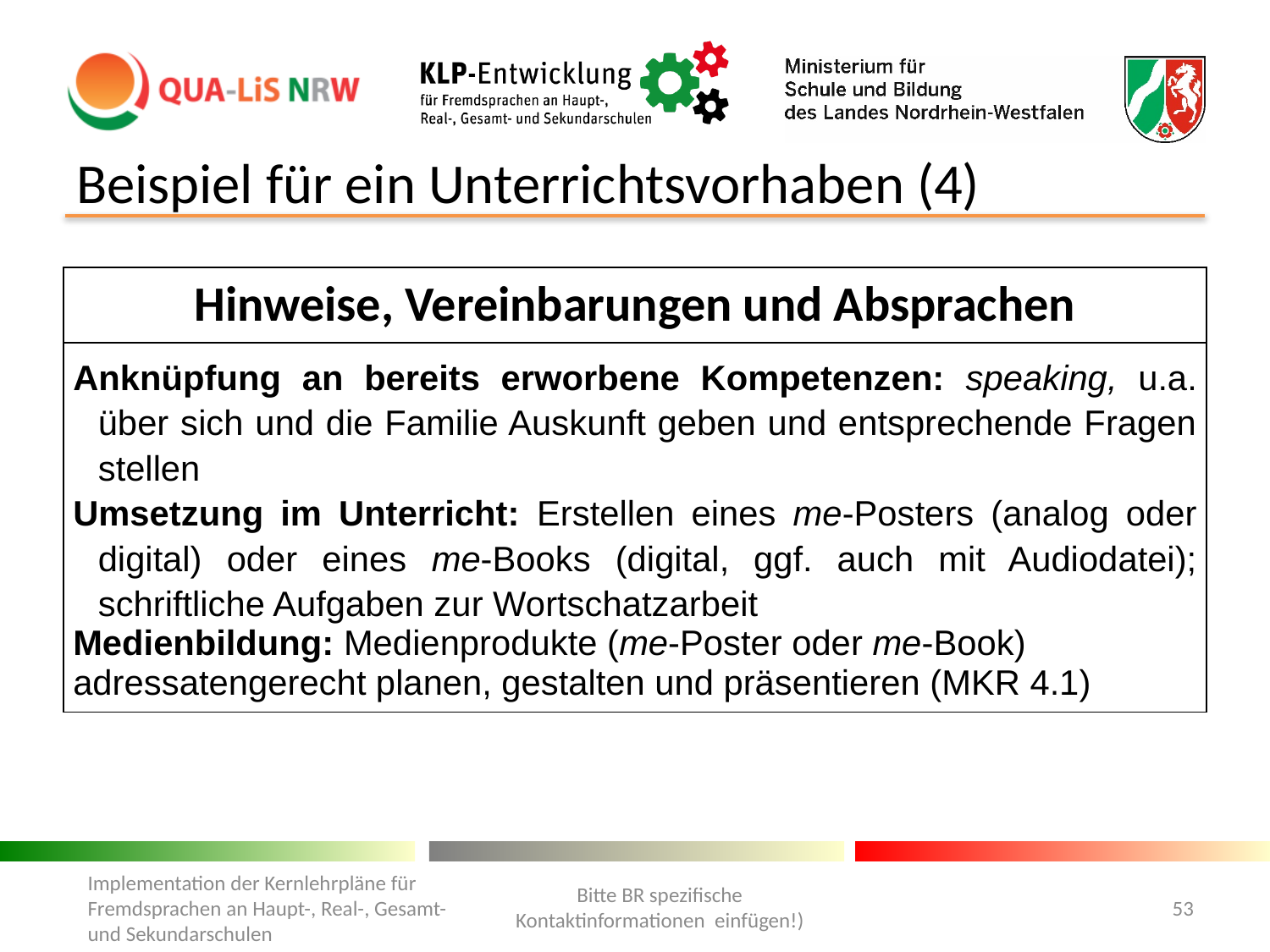

# Beispiel für ein Unterrichtsvorhaben (4)
| Hinweise, Vereinbarungen und Absprachen |
| --- |
| Anknüpfung an bereits erworbene Kompetenzen: speaking, u.a. über sich und die Familie Auskunft geben und entsprechende Fragen stellen Umsetzung im Unterricht: Erstellen eines me-Posters (analog oder digital) oder eines me-Books (digital, ggf. auch mit Audiodatei); schriftliche Aufgaben zur Wortschatzarbeit Medienbildung: Medienprodukte (me-Poster oder me-Book) adressatengerecht planen, gestalten und präsentieren (MKR 4.1) |
Bitte BR spezifische Kontaktinformationen  einfügen!)
Implementation der Kernlehrpläne für Fremdsprachen an Haupt-, Real-, Gesamt- und Sekundarschulen
53